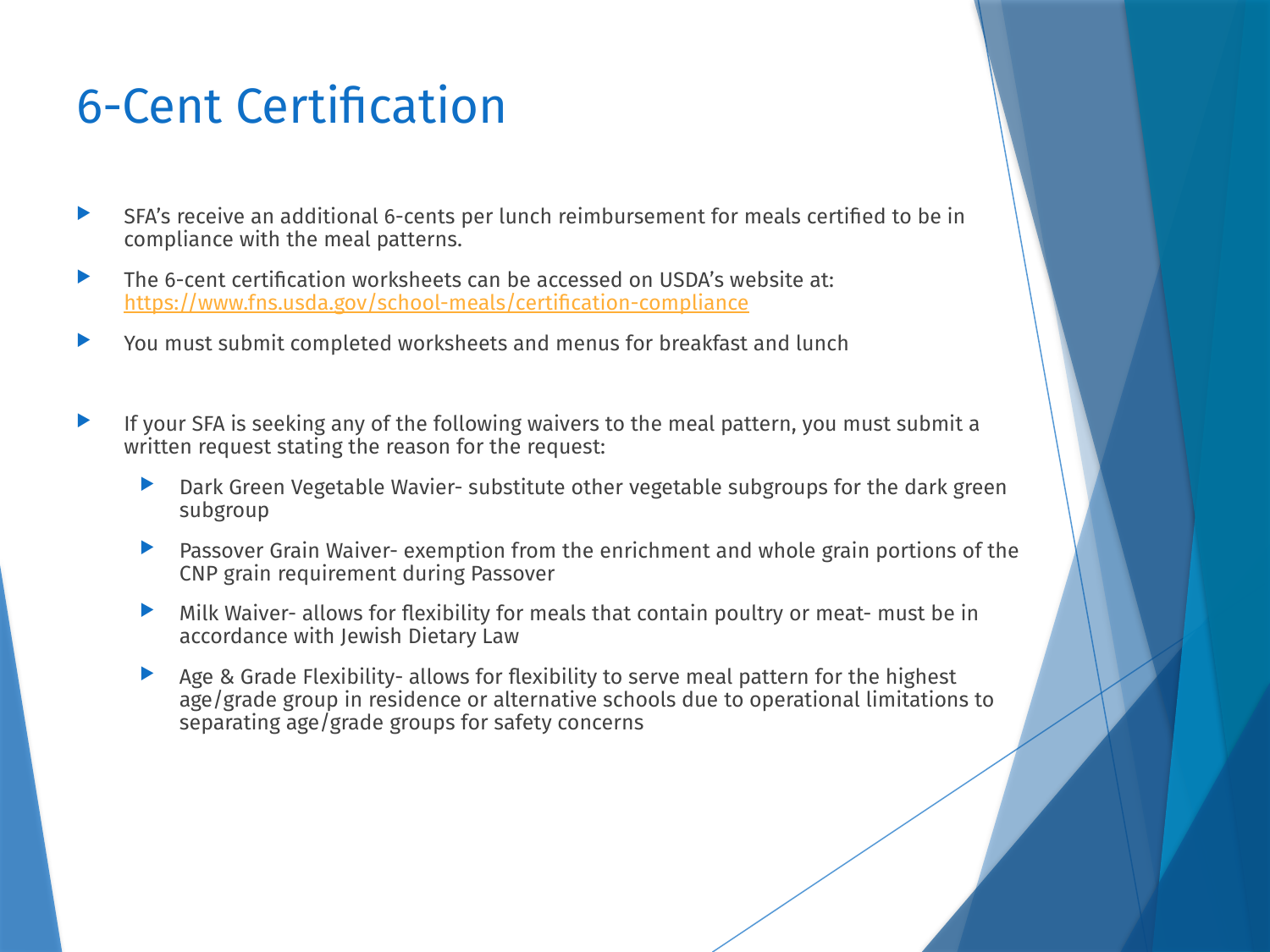

# 6-Cent Certification
SFA’s receive an additional 6-cents per lunch reimbursement for meals certified to be in compliance with the meal patterns.
The 6-cent certification worksheets can be accessed on USDA’s website at: https://www.fns.usda.gov/school-meals/certification-compliance
You must submit completed worksheets and menus for breakfast and lunch

If your SFA is seeking any of the following waivers to the meal pattern, you must submit a written request stating the reason for the request:
Dark Green Vegetable Wavier- substitute other vegetable subgroups for the dark green subgroup
Passover Grain Waiver- exemption from the enrichment and whole grain portions of the CNP grain requirement during Passover
Milk Waiver- allows for flexibility for meals that contain poultry or meat- must be in accordance with Jewish Dietary Law
Age & Grade Flexibility- allows for flexibility to serve meal pattern for the highest age/grade group in residence or alternative schools due to operational limitations to separating age/grade groups for safety concerns